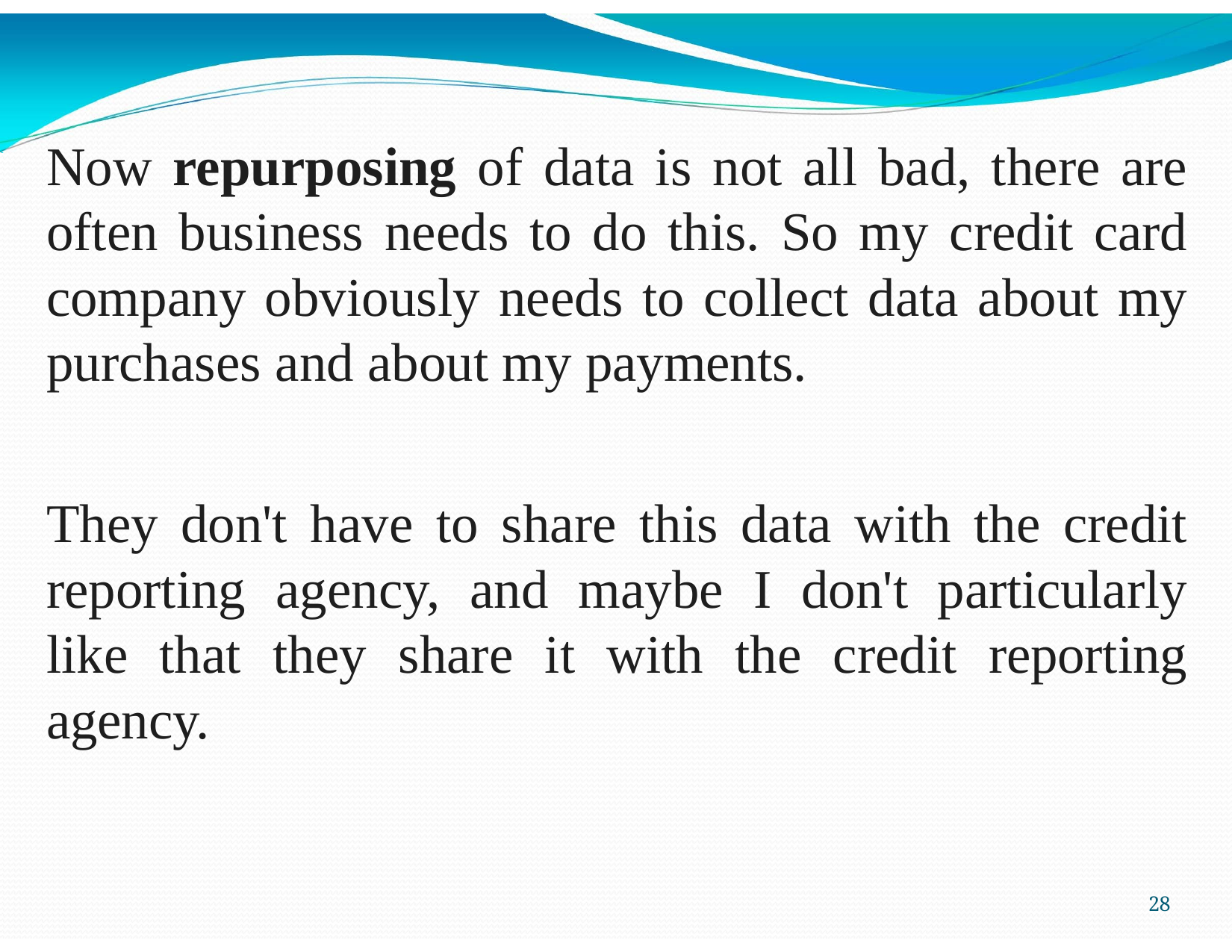

Now repurposing of data is not all bad, there are often business needs to do this. So my credit card company obviously needs to collect data about my purchases and about my payments.

They don't have to share this data with the credit reporting  agency,  and  maybe  I  don't  particularly like  that  they  share  it  with  the  credit  reporting agency.
28